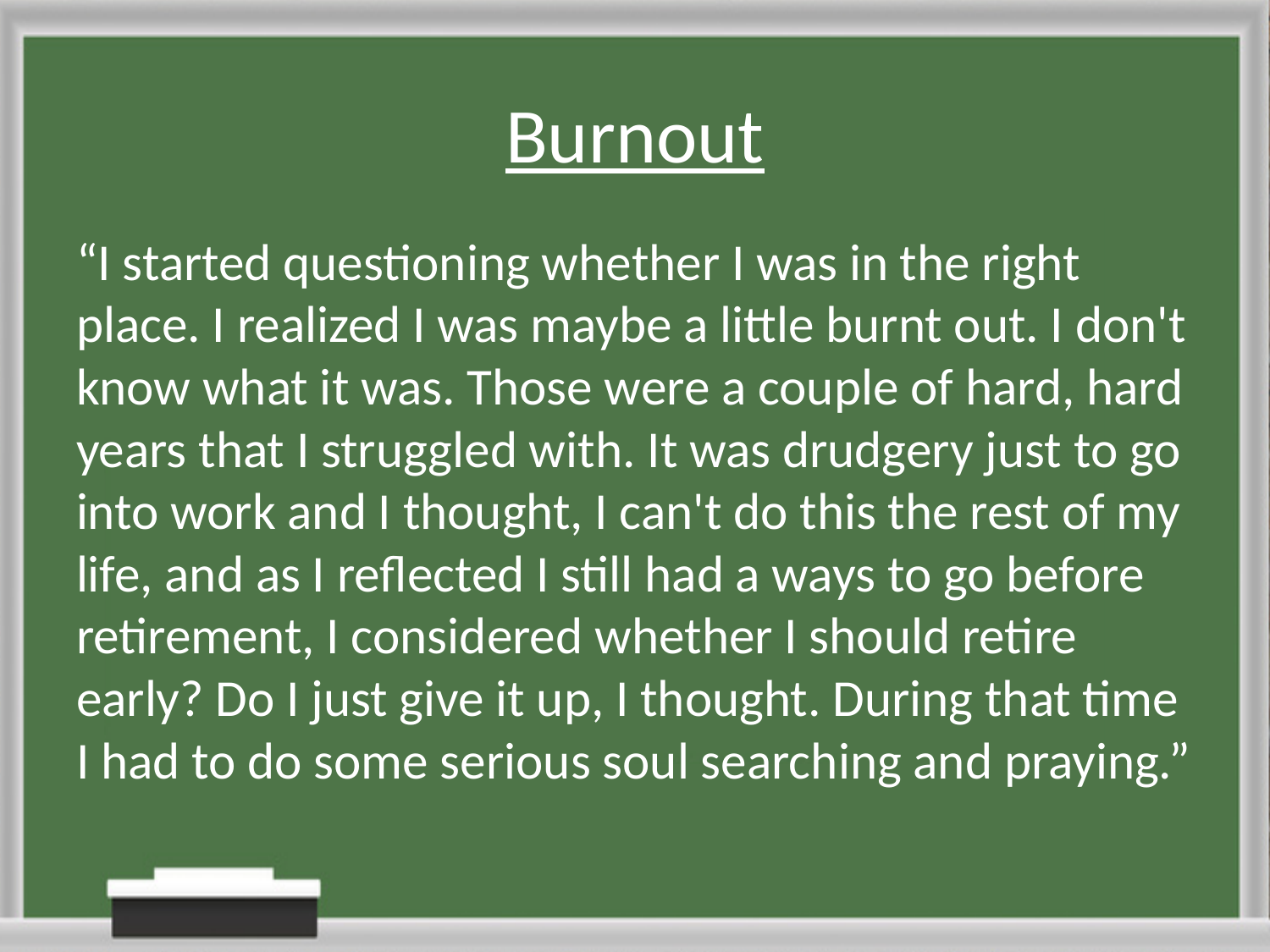

# Burnout
“I started questioning whether I was in the right place. I realized I was maybe a little burnt out. I don't know what it was. Those were a couple of hard, hard years that I struggled with. It was drudgery just to go into work and I thought, I can't do this the rest of my life, and as I reflected I still had a ways to go before retirement, I considered whether I should retire early? Do I just give it up, I thought. During that time I had to do some serious soul searching and praying.”